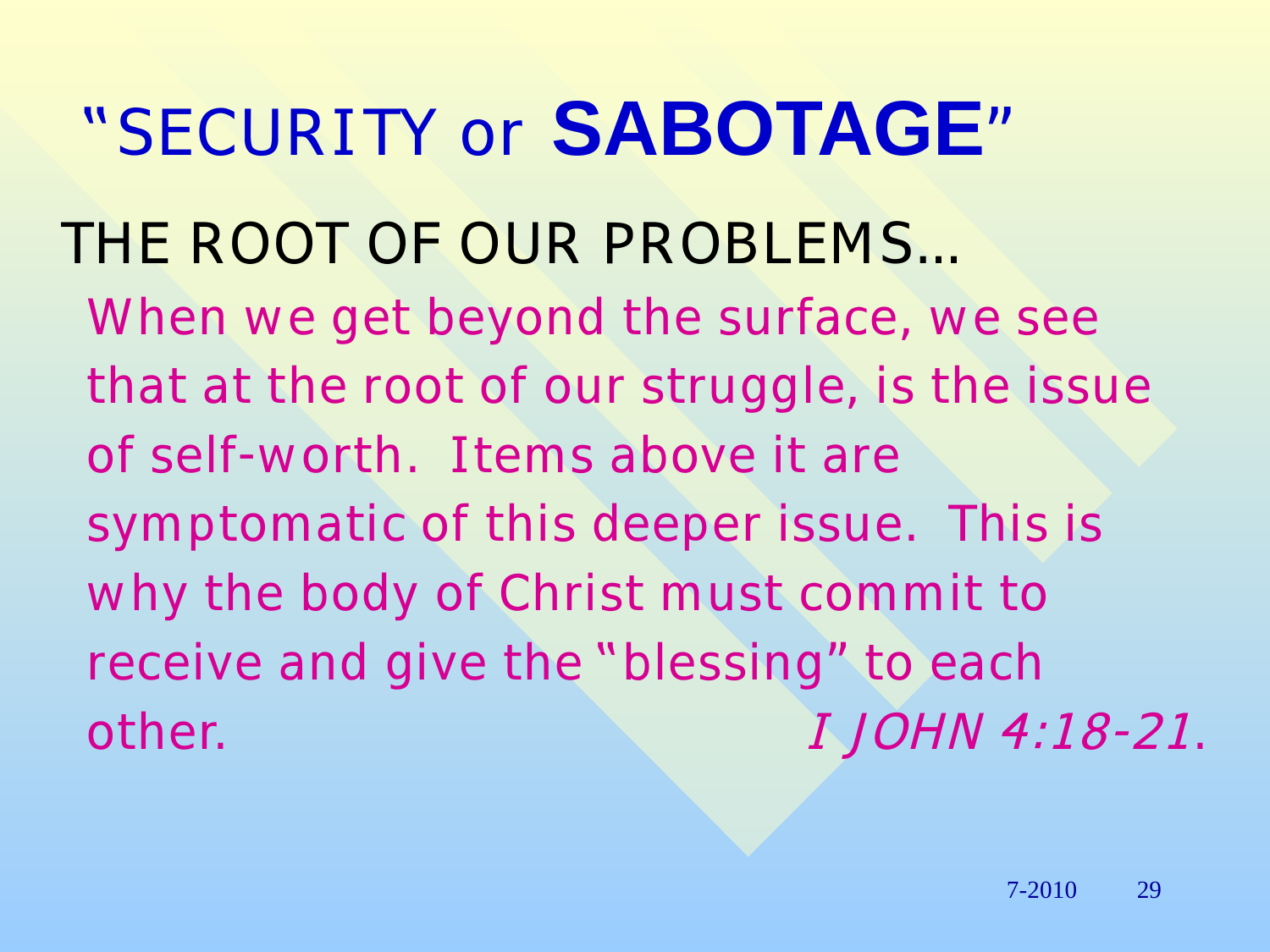

# “SECURITY or SABOTAGE”
 THE ROOT OF OUR PROBLEMS…
   When we get beyond the surface, we see
   that at the root of our struggle, is the issue
   of self-worth.  Items above it are
   symptomatic of this deeper issue.  This is
   why the body of Christ must commit to
   receive and give the “blessing” to each
   other.  					I JOHN 4:18-21.

7-2010
29